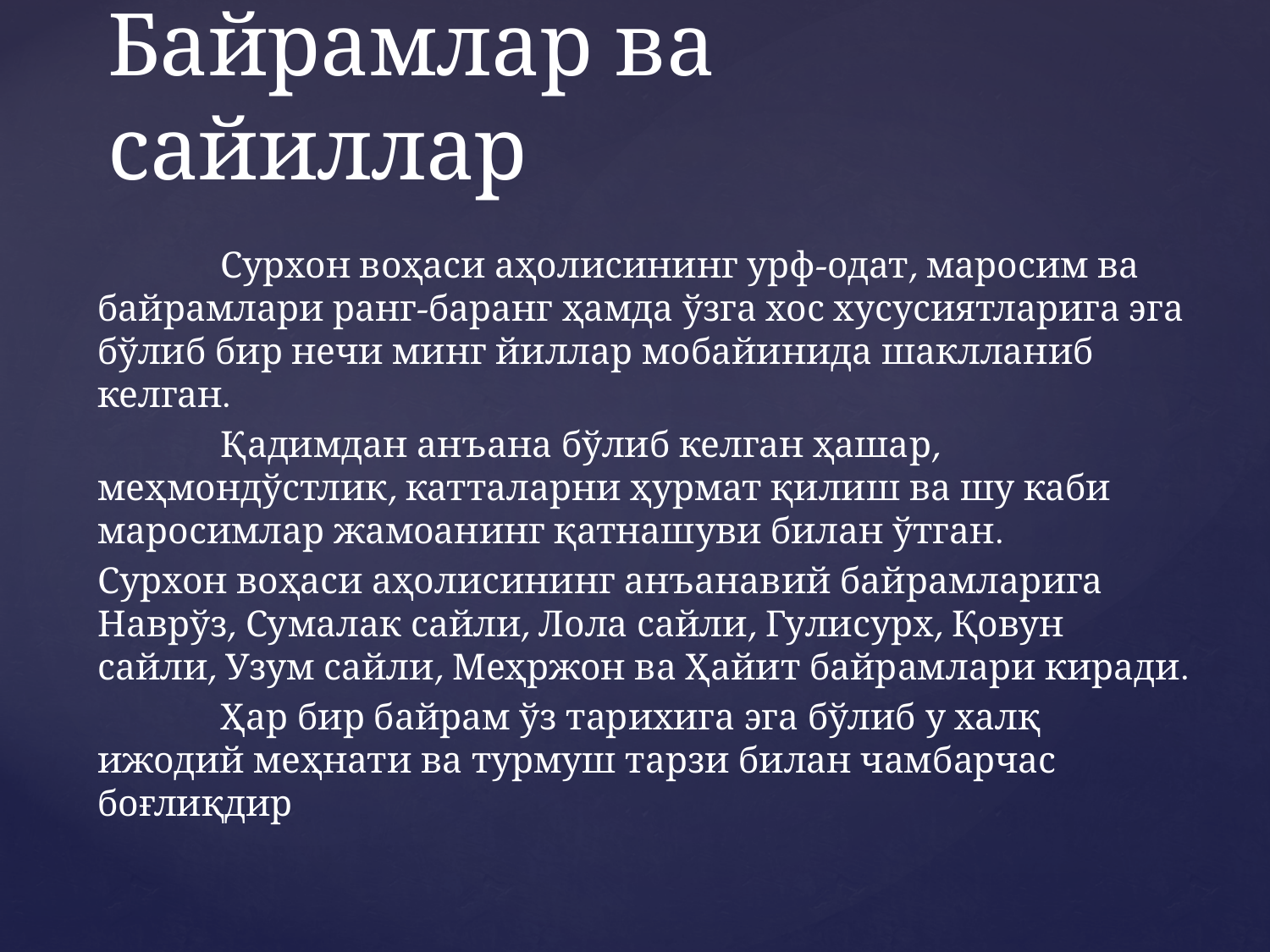

# Байрамлар ва сайиллар
	Сурхон воҳаси аҳолисининг урф-одат, маросим ва байрамлари ранг-баранг ҳамда ўзга хос хусусиятларига эга бўлиб бир нечи минг йиллар мобайинида шаклланиб келган.
	Қадимдан анъана бўлиб келган ҳашар, меҳмондўстлик, катталарни ҳурмат қилиш ва шу каби маросимлар жамоанинг қатнашуви билан ўтган.
Сурхон воҳаси аҳолисининг анъанавий байрамларига Наврўз, Сумалак сайли, Лола сайли, Гулисурх, Қовун сайли, Узум сайли, Меҳржон ва Ҳайит байрамлари киради.
	Ҳар бир байрам ўз тарихига эга бўлиб у халқ ижодий меҳнати ва турмуш тарзи билан чамбарчас боғлиқдир